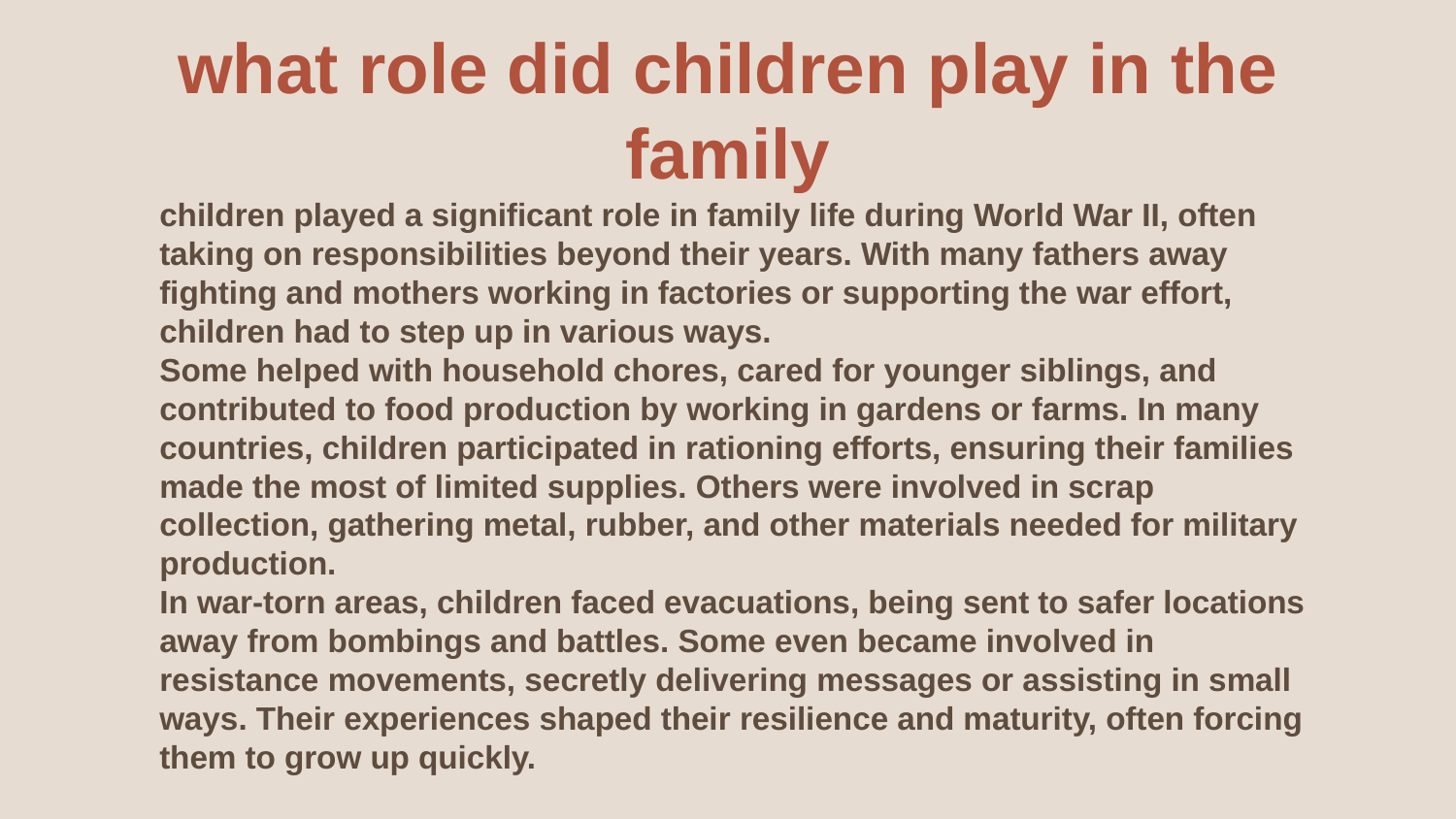

# what role did children play in the family
children played a significant role in family life during World War II, often taking on responsibilities beyond their years. With many fathers away fighting and mothers working in factories or supporting the war effort, children had to step up in various ways.
Some helped with household chores, cared for younger siblings, and contributed to food production by working in gardens or farms. In many countries, children participated in rationing efforts, ensuring their families made the most of limited supplies. Others were involved in scrap collection, gathering metal, rubber, and other materials needed for military production.
In war-torn areas, children faced evacuations, being sent to safer locations away from bombings and battles. Some even became involved in resistance movements, secretly delivering messages or assisting in small ways. Their experiences shaped their resilience and maturity, often forcing them to grow up quickly.